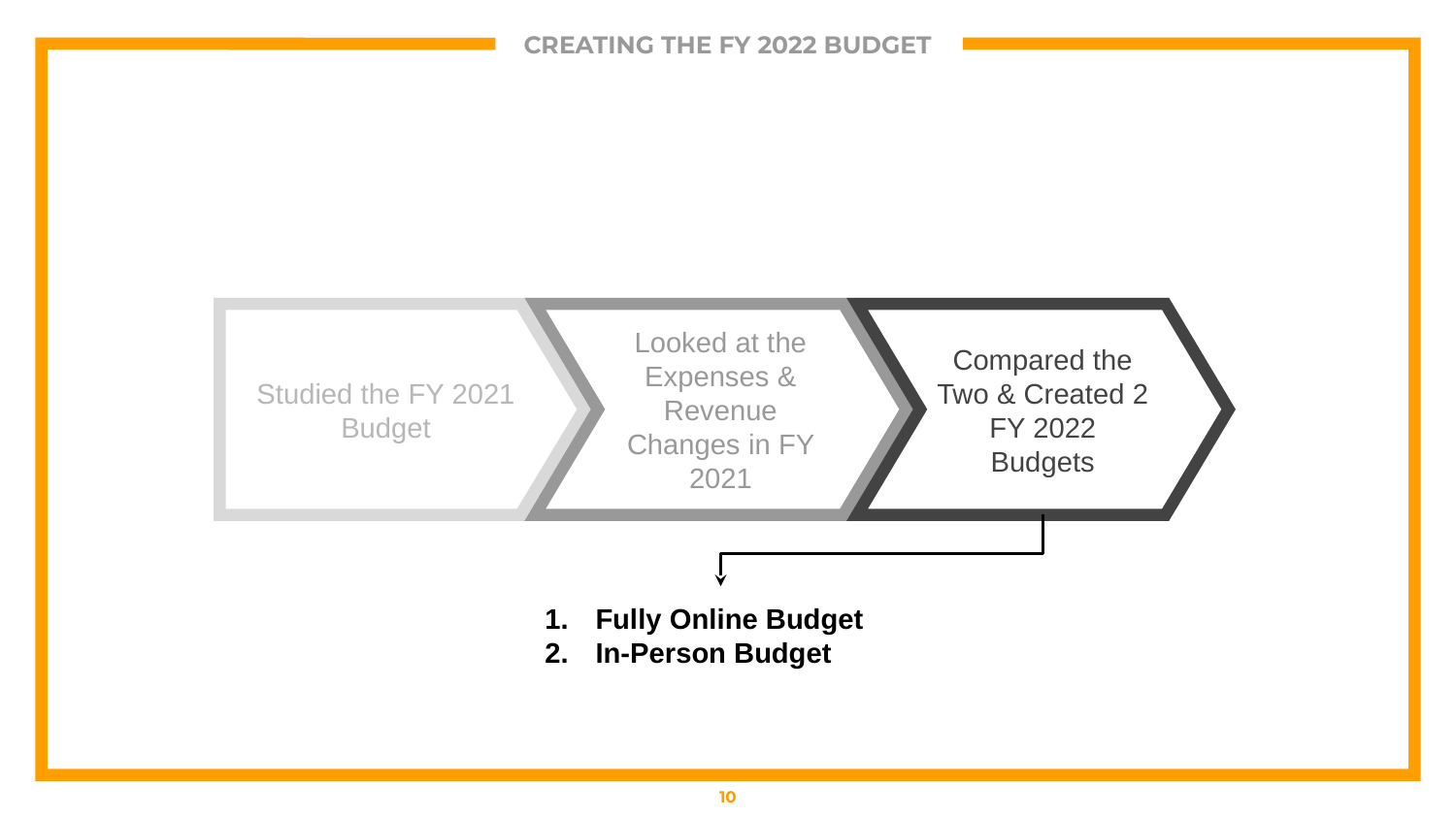

# CREATING THE FY 2022 BUDGET
Studied the FY 2021 Budget
Looked at the Expenses & Revenue Changes in FY 2021
Compared the Two & Created 2 FY 2022 Budgets
Fully Online Budget
In-Person Budget
10